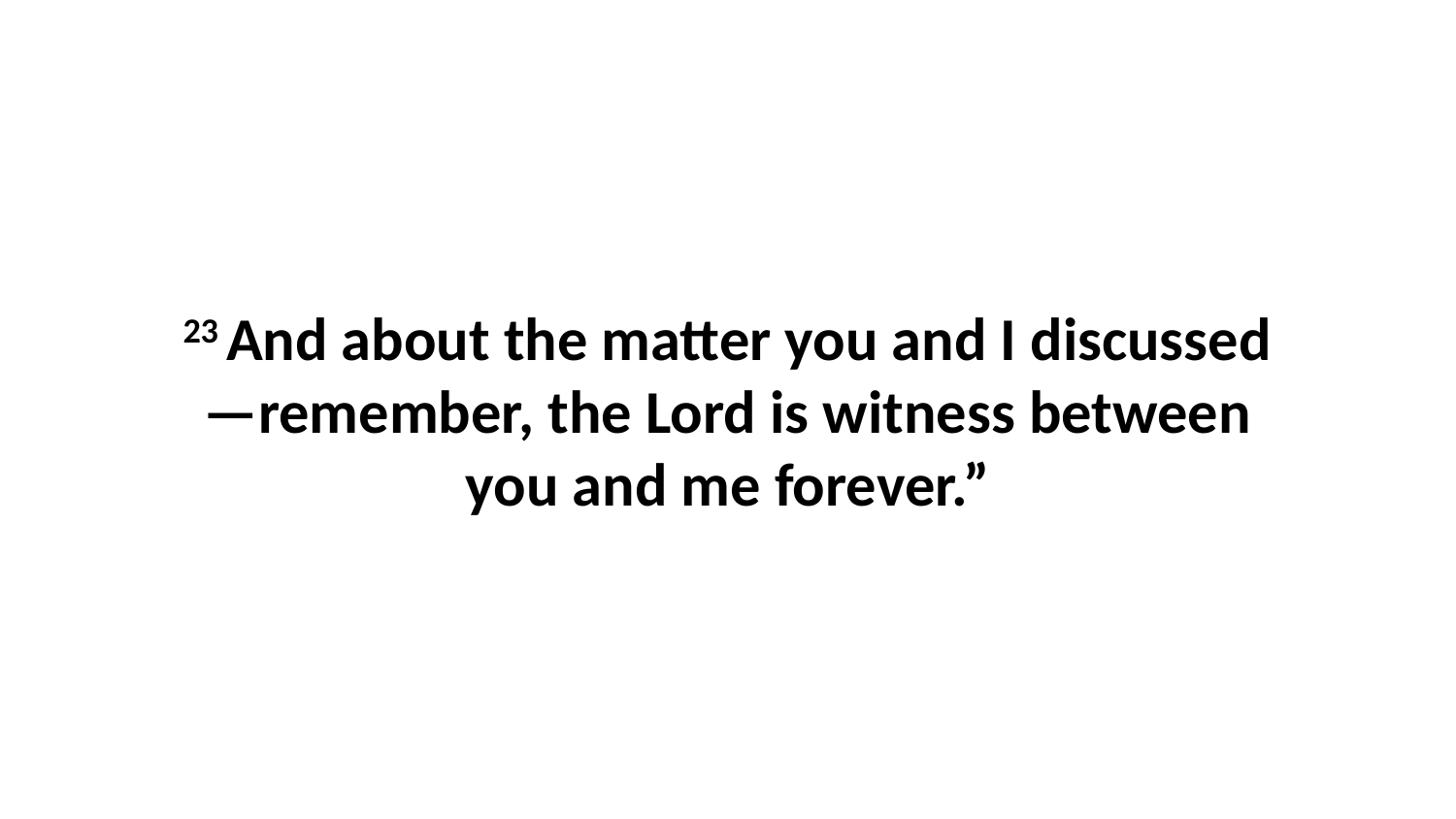

23 And about the matter you and I discussed—remember, the Lord is witness between you and me forever.”